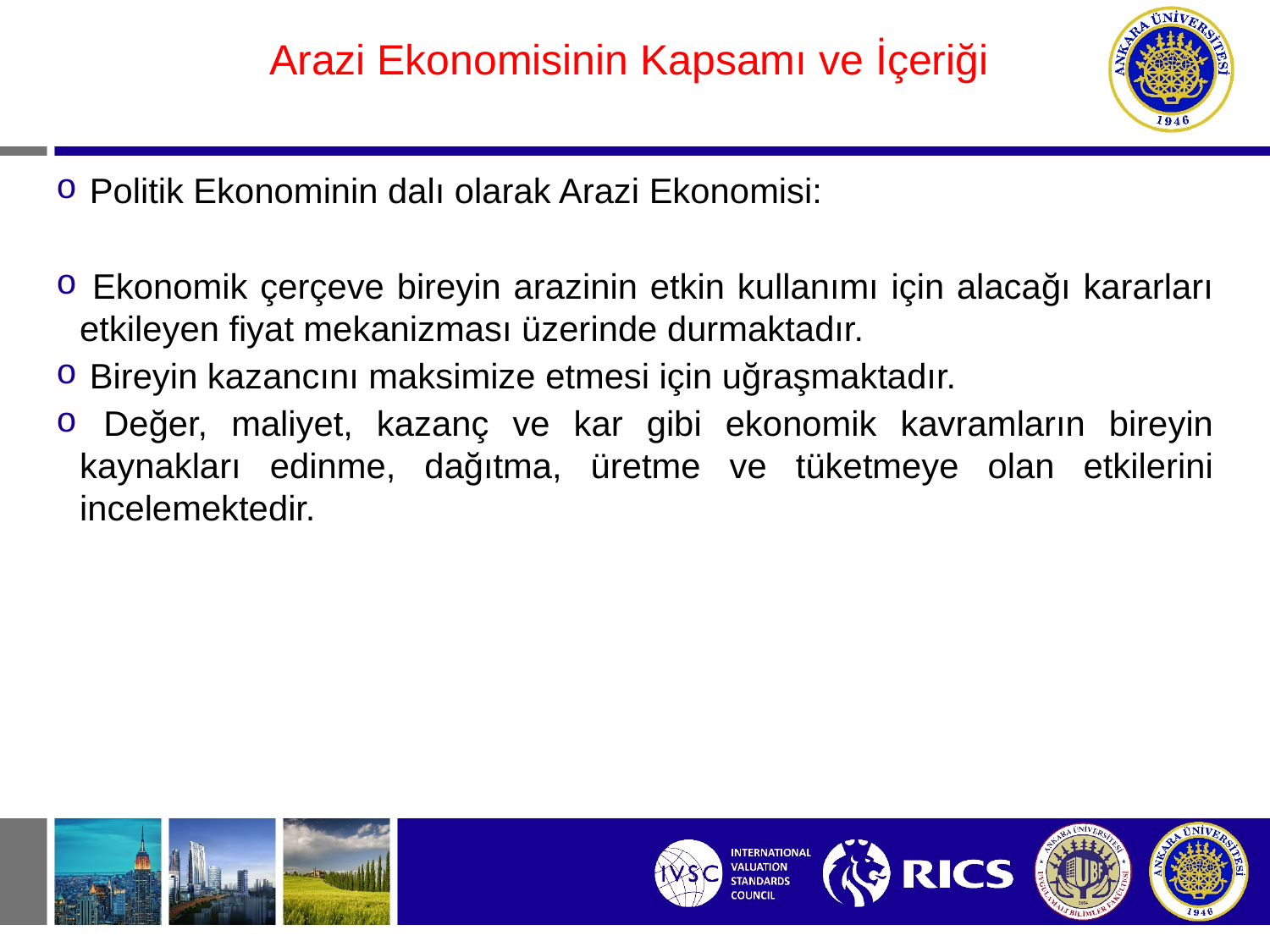

#
Arazi Ekonomisinin Kapsamı ve İçeriği
 Politik Ekonominin dalı olarak Arazi Ekonomisi:

 Ekonomik çerçeve bireyin arazinin etkin kullanımı için alacağı kararları etkileyen fiyat mekanizması üzerinde durmaktadır.
 Bireyin kazancını maksimize etmesi için uğraşmaktadır.
 Değer, maliyet, kazanç ve kar gibi ekonomik kavramların bireyin kaynakları edinme, dağıtma, üretme ve tüketmeye olan etkilerini incelemektedir.